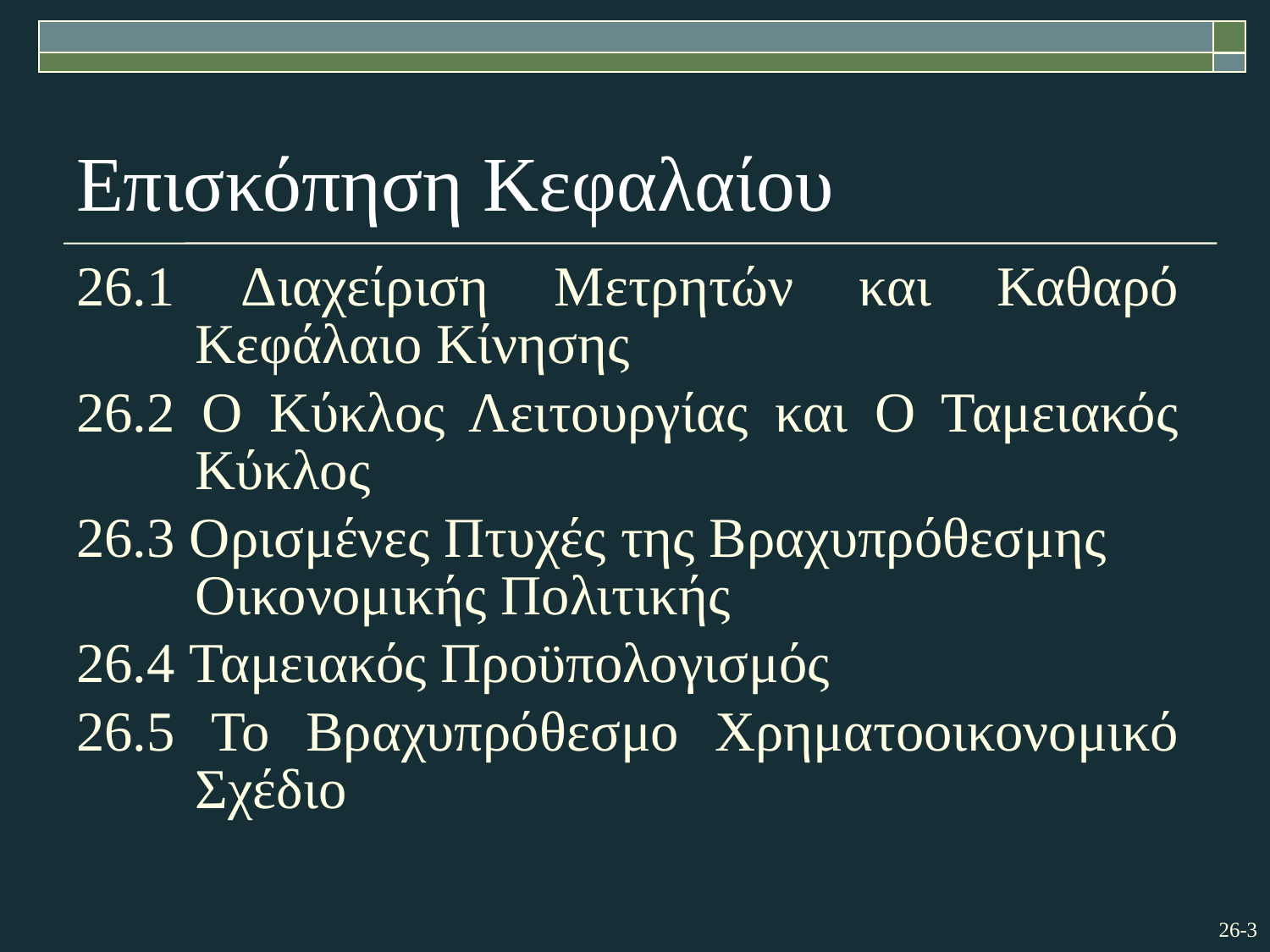

# Επισκόπηση Κεφαλαίου
26.1 Διαχείριση Μετρητών και Καθαρό Κεφάλαιο Κίνησης
26.2 Ο Κύκλος Λειτουργίας και Ο Ταμειακός Κύκλος
26.3 Ορισμένες Πτυχές της Βραχυπρόθεσμης Οικονομικής Πολιτικής
26.4 Ταμειακός Προϋπολογισμός
26.5 Το Βραχυπρόθεσμο Χρηματοοικονομικό Σχέδιο